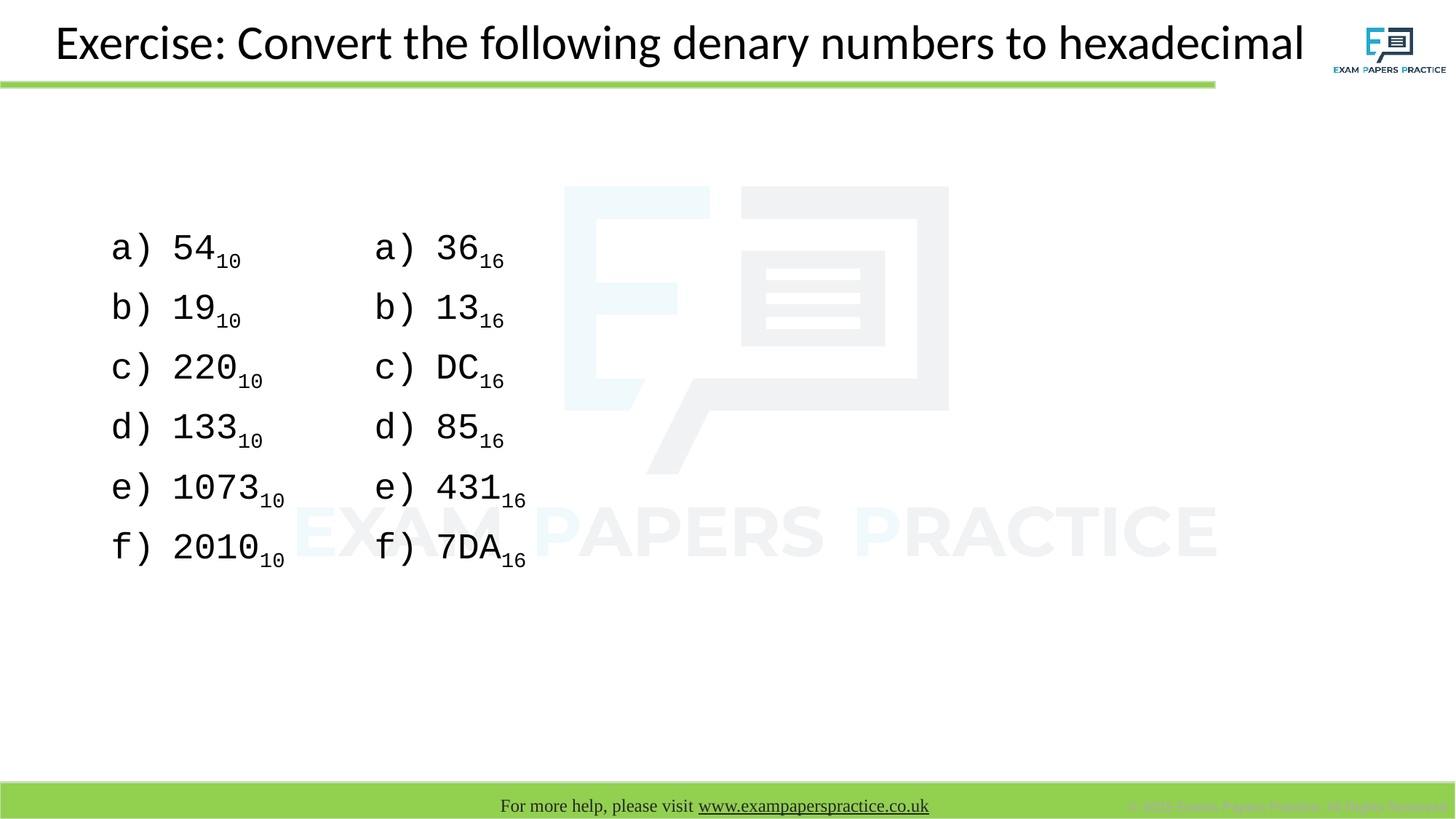

# Exercise: Convert the following denary numbers to hexadecimal
5410
1910
22010
13310
107310
201010

3616
1316
DC16
8516
43116
7DA16